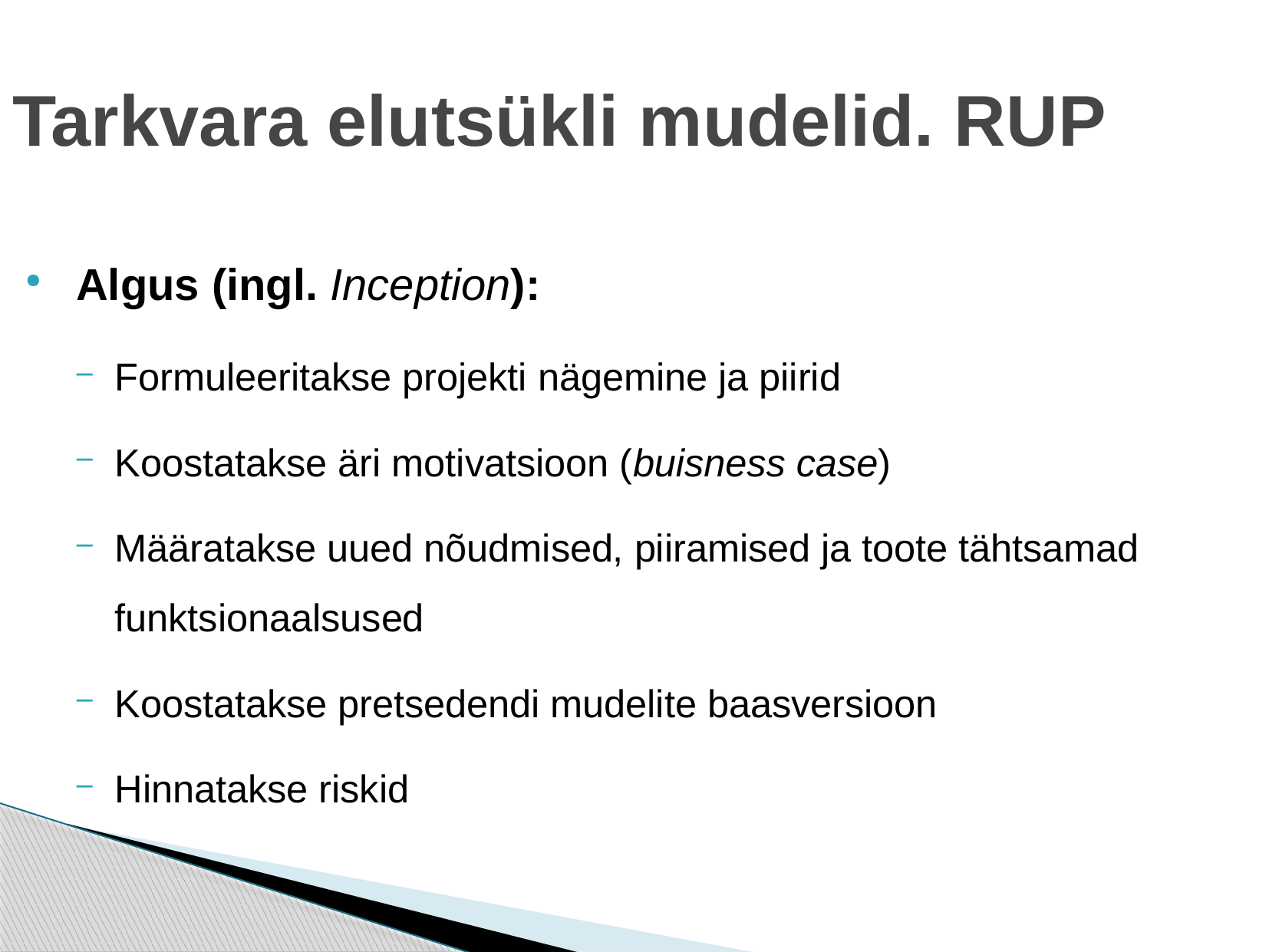

Tarkvara elutsükli mudelid. RUP
 Algus (ingl. Inception):
Formuleeritakse projekti nägemine ja piirid
Koostatakse äri motivatsioon (buisness case)
Määratakse uued nõudmised, piiramised ja toote tähtsamad funktsionaalsused
Koostatakse pretsedendi mudelite baasversioon
Hinnatakse riskid